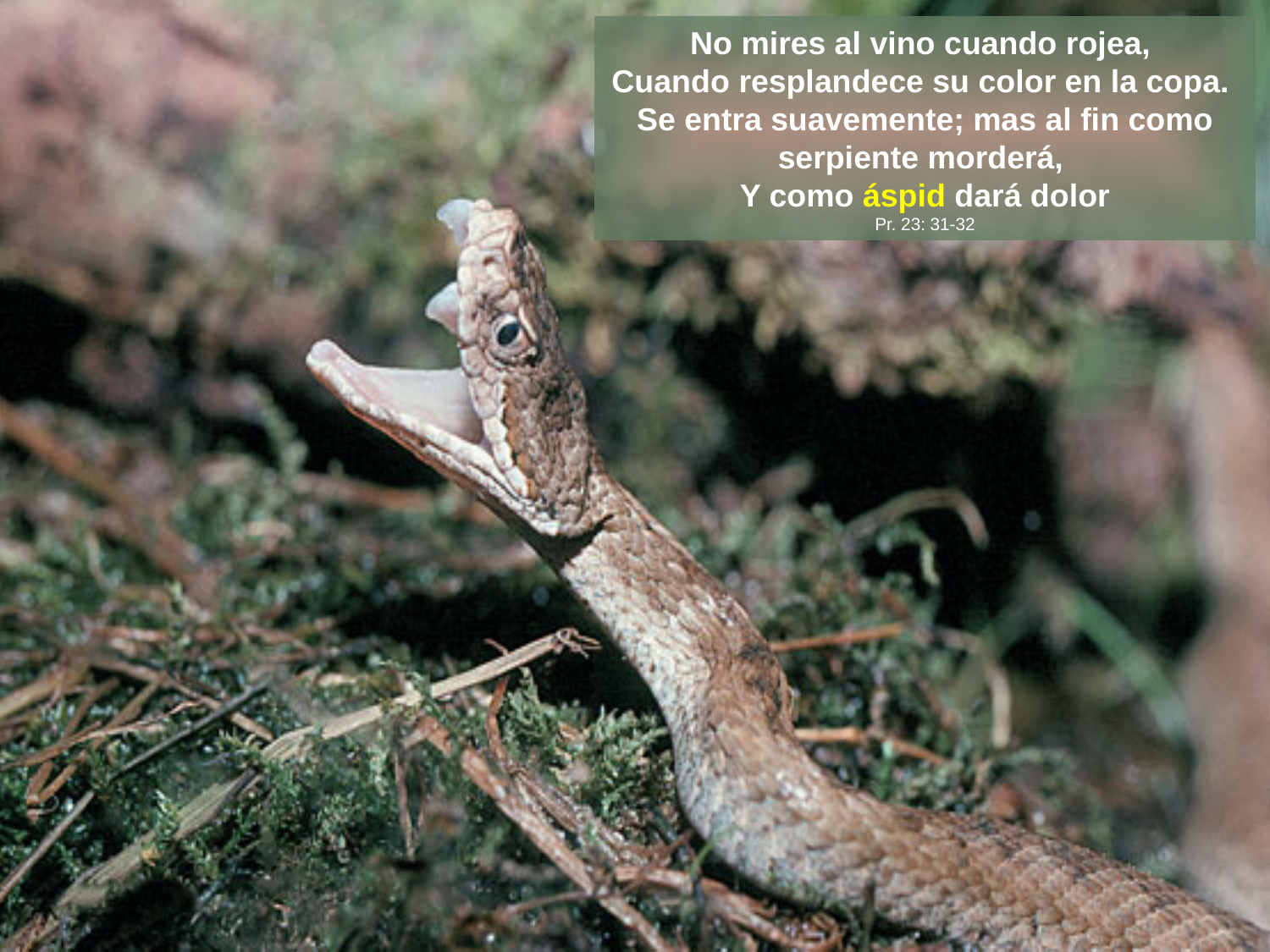

No mires al vino cuando rojea,
Cuando resplandece su color en la copa.
Se entra suavemente; mas al fin como serpiente morderá,
Y como áspid dará dolor
Pr. 23: 31-32